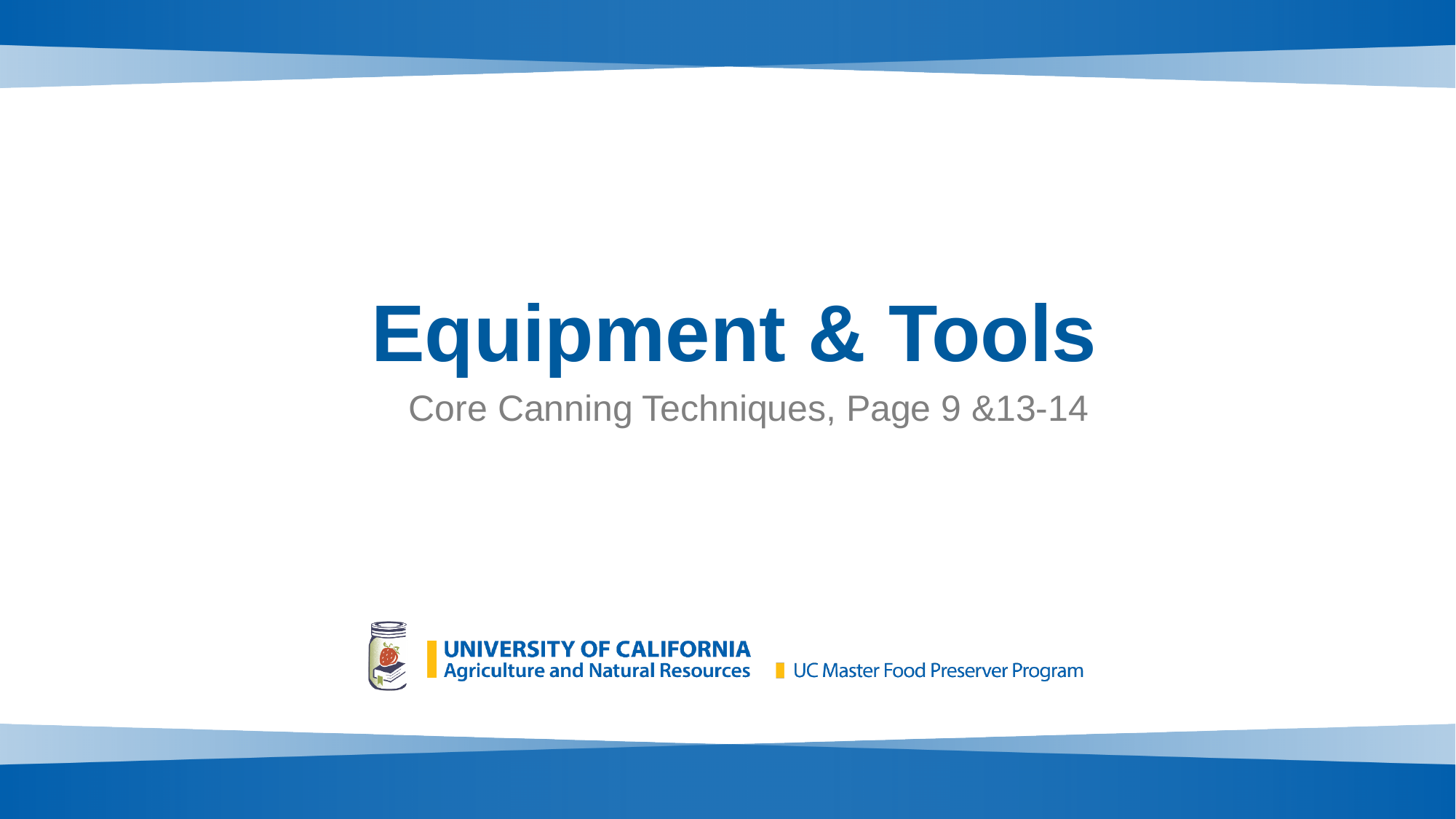

# Equipment & Tools
Core Canning Techniques, Page 9 &13-14